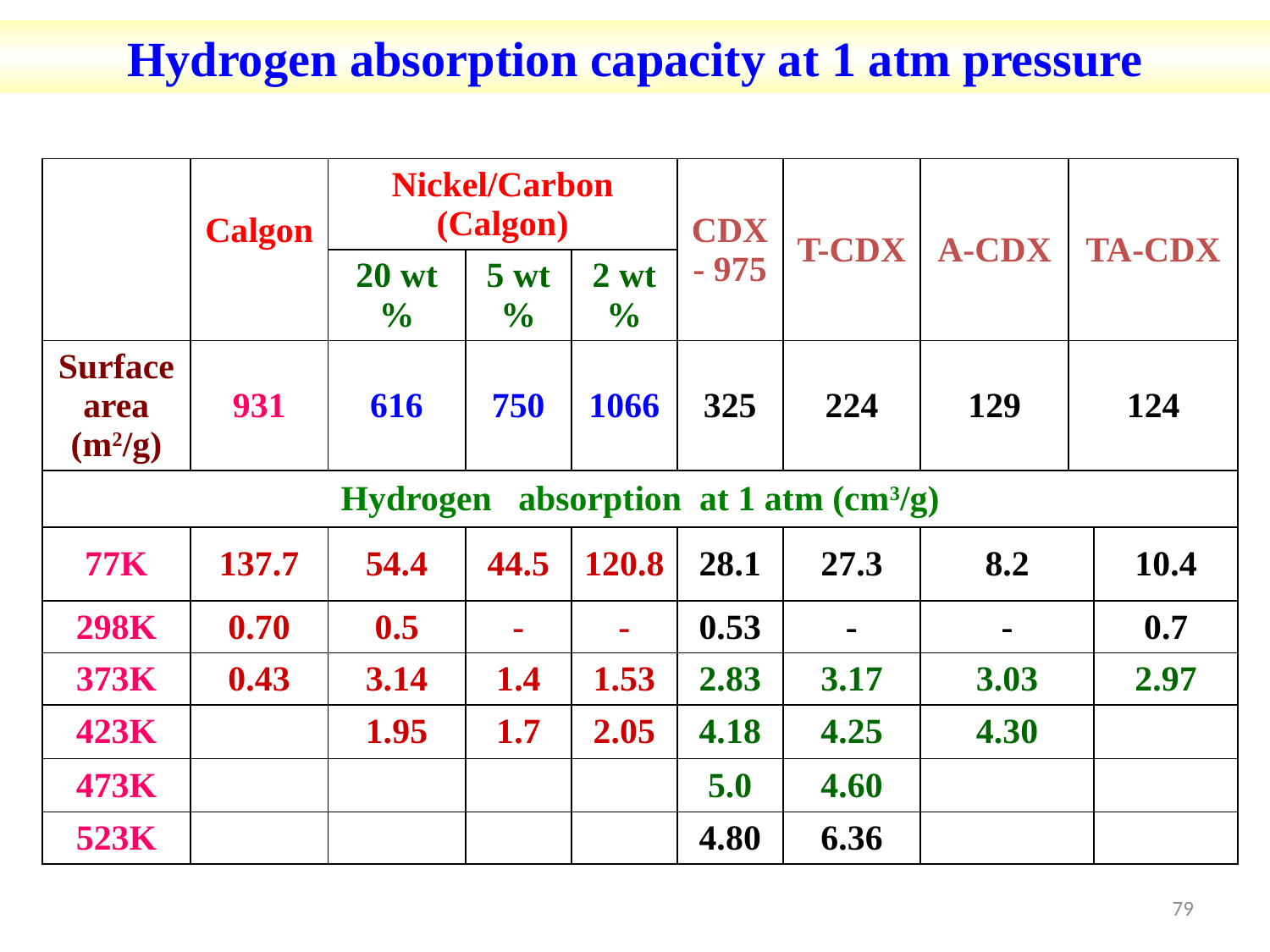

Hydrogen absorption capacity at 1 atm pressure
|  | Calgon | Nickel/Carbon (Calgon) |  |  | CDX- 975 | T-CDX | A-CDX | TA-CDX |  |
| --- | --- | --- | --- | --- | --- | --- | --- | --- | --- |
|  |  | 20 wt% | 5 wt% | 2 wt% |  |  |  |  |  |
| Surface area (m2/g) | 931 | 616 | 750 | 1066 | 325 | 224 | 129 | 124 |  |
| Hydrogen absorption at 1 atm (cm3/g) |  |  |  |  |  |  |  |  |  |
| 77K | 137.7 | 54.4 | 44.5 | 120.8 | 28.1 | 27.3 | 8.2 |  | 10.4 |
| 298K | 0.70 | 0.5 | - | - | 0.53 | - | - |  | 0.7 |
| 373K | 0.43 | 3.14 | 1.4 | 1.53 | 2.83 | 3.17 | 3.03 |  | 2.97 |
| 423K |  | 1.95 | 1.7 | 2.05 | 4.18 | 4.25 | 4.30 |  |  |
| 473K |  |  |  |  | 5.0 | 4.60 |  |  |  |
| 523K |  |  |  |  | 4.80 | 6.36 |  |  |  |
79